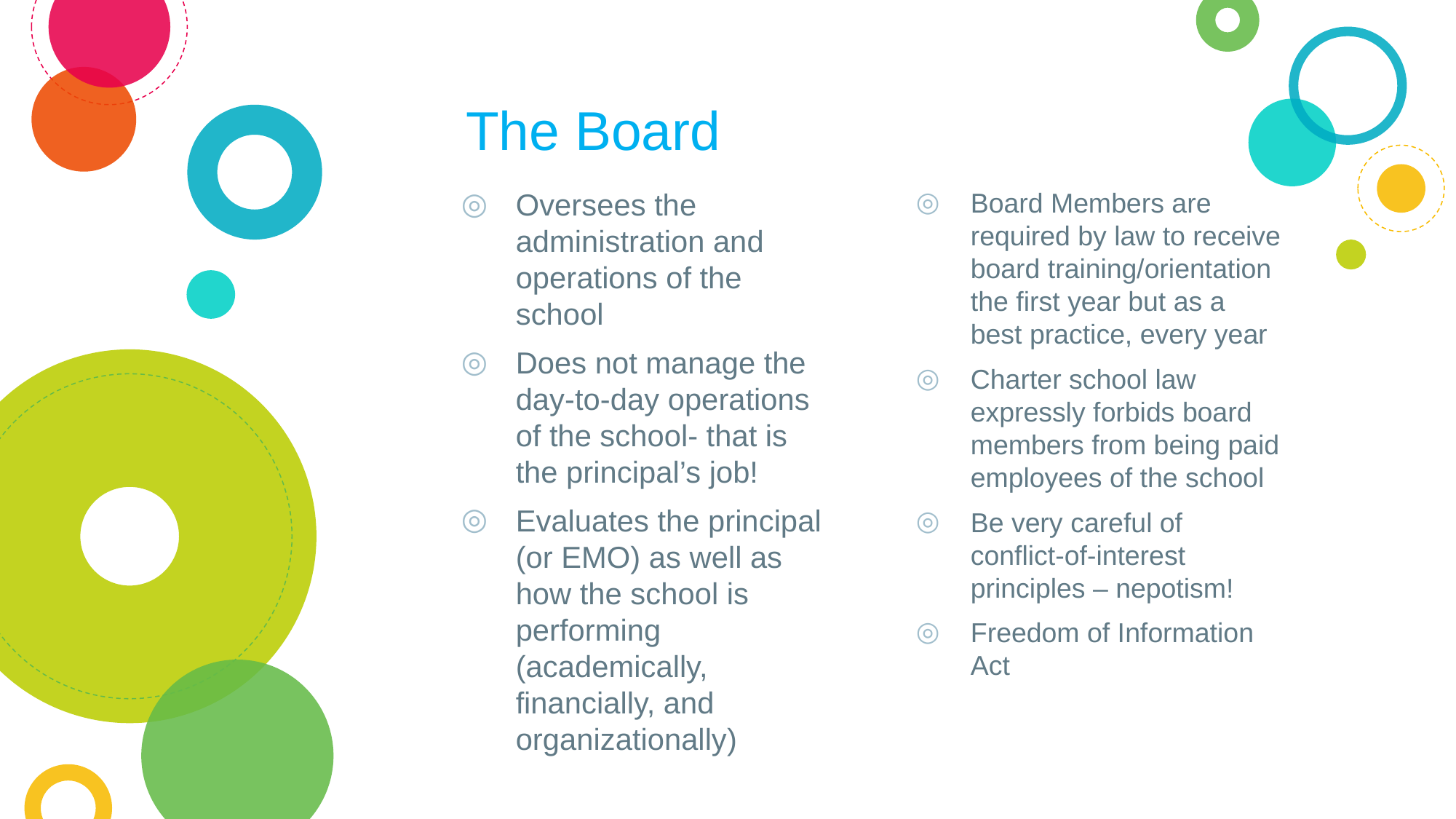

# The Board
Oversees the administration and operations of the school
Does not manage the day-to-day operations of the school- that is the principal’s job!
Evaluates the principal (or EMO) as well as how the school is performing (academically, financially, and organizationally)

Board Members are required by law to receive board training/orientation the first year but as a best practice, every year
Charter school law expressly forbids board members from being paid employees of the school
Be very careful of conflict-of-interest principles – nepotism!
Freedom of Information Act